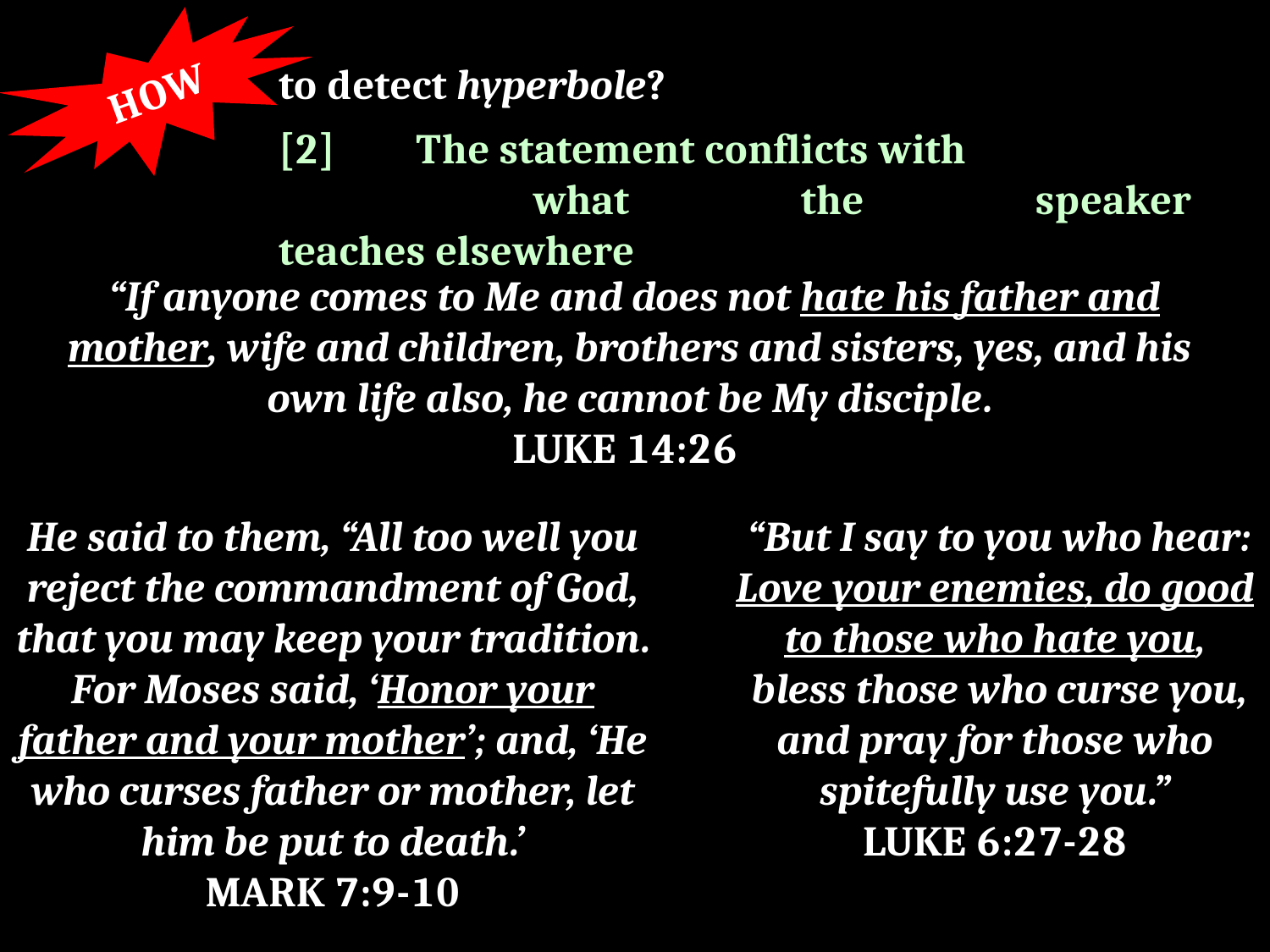

HOW
to detect hyperbole?
[2]	 The statement conflicts with
		what the speaker teaches elsewhere
 “If anyone comes to Me and does not hate his father and mother, wife and children, brothers and sisters, yes, and his own life also, he cannot be My disciple.
LUKE 14:26
He said to them, “All too well you reject the commandment of God, that you may keep your tradition. For Moses said, ‘Honor your father and your mother’; and, ‘He who curses father or mother, let him be put to death.’
MARK 7:9-10
 “But I say to you who hear: Love your enemies, do good to those who hate you,  bless those who curse you, and pray for those who spitefully use you.”
LUKE 6:27-28